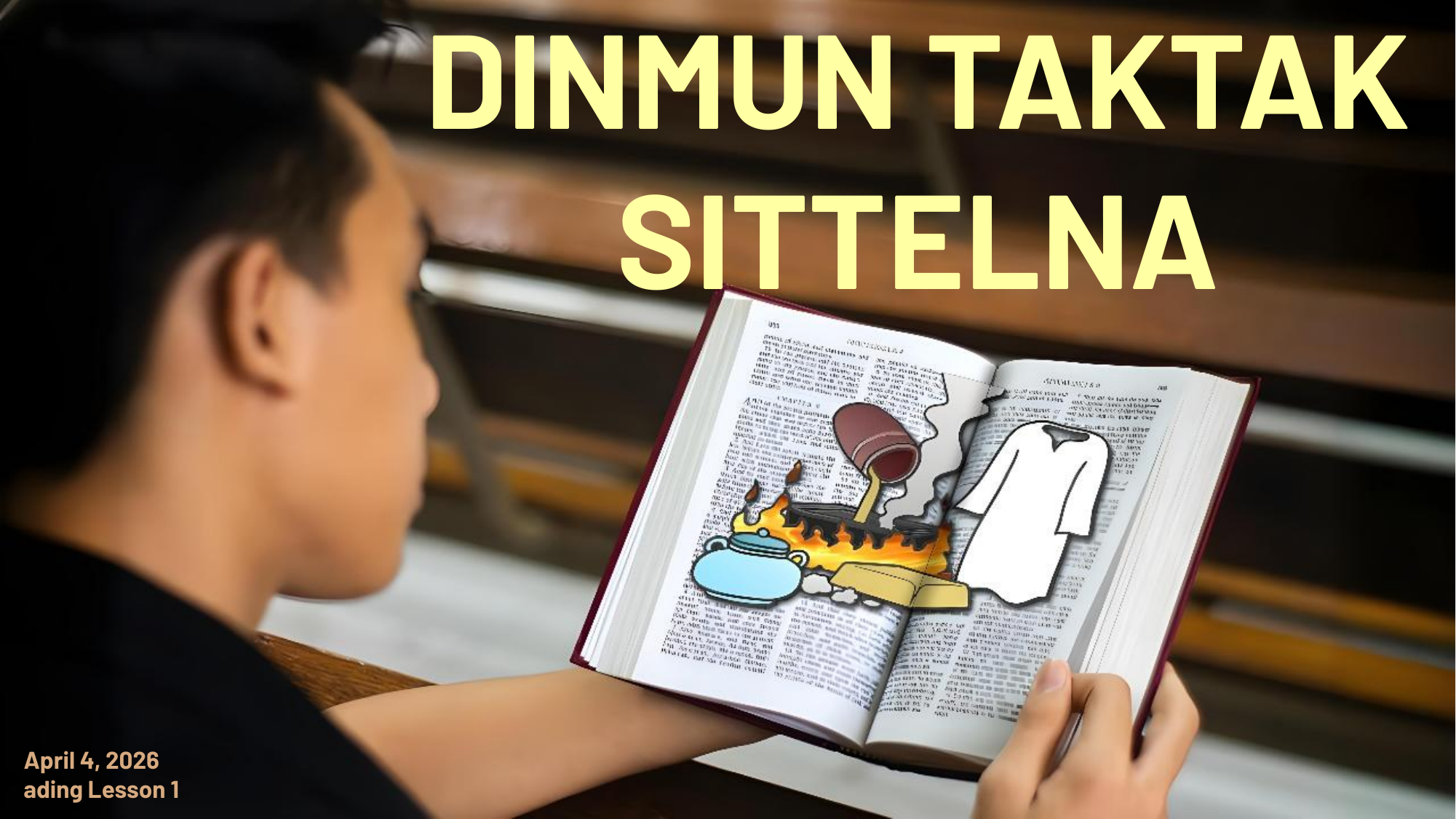

DINMUN TAKTAK SITTELNA
April 4, 2026 ading Lesson 1